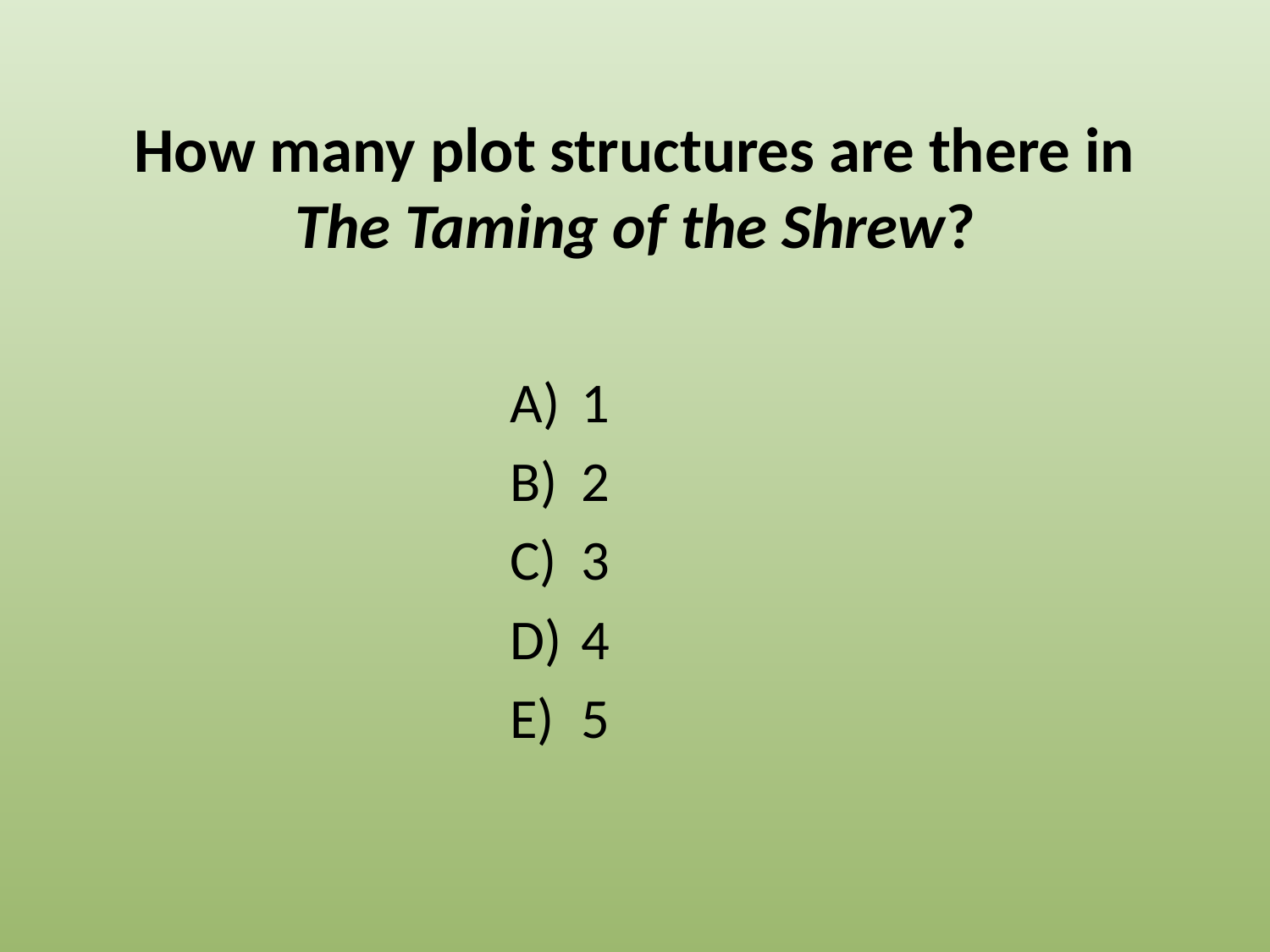

# How many plot structures are there in The Taming of the Shrew?
1
2
3
4
5